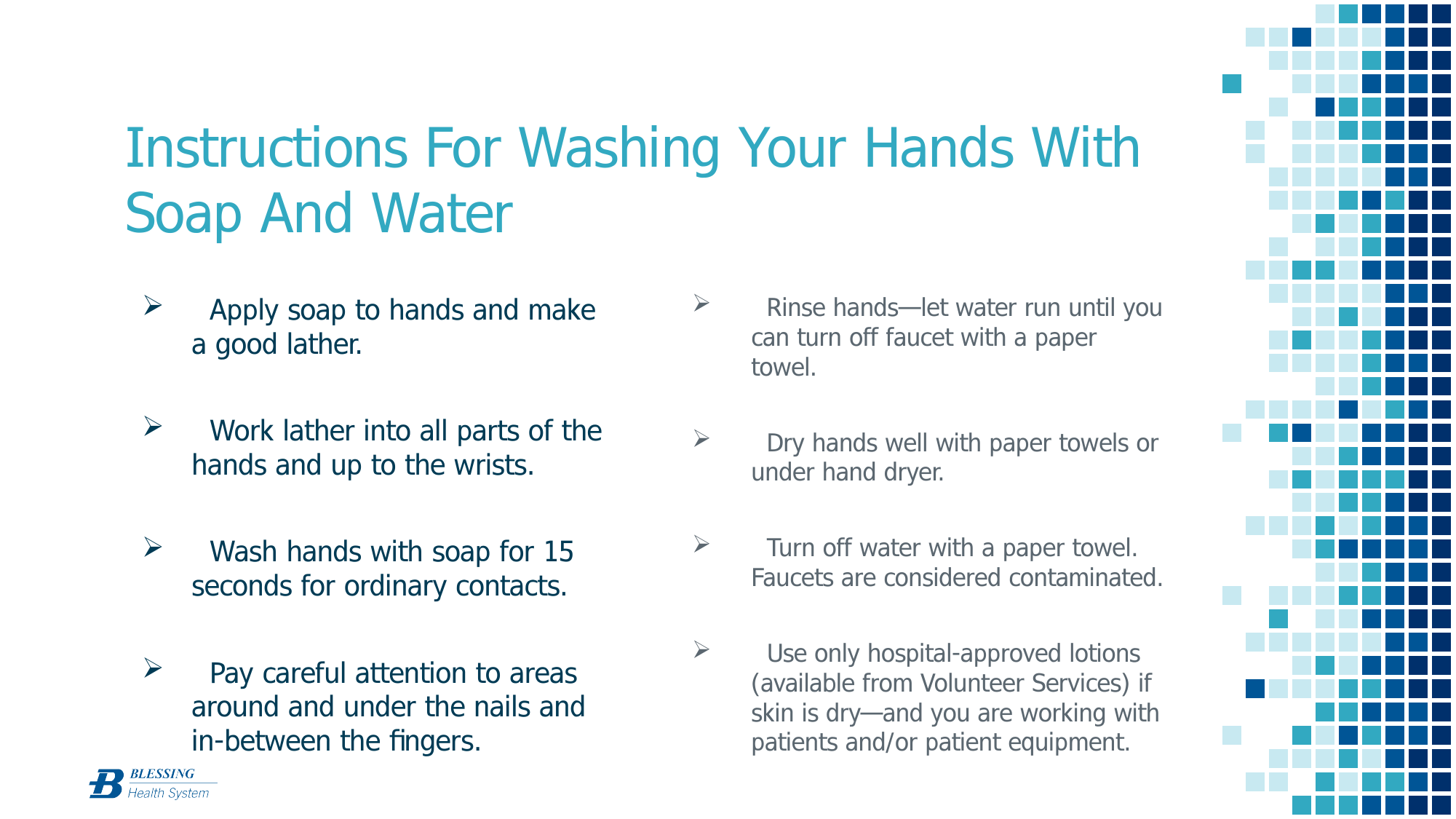

# Instructions For Washing Your Hands With Soap And Water
  Apply soap to hands and make a good lather.

  Work lather into all parts of the hands and up to the wrists.

  Wash hands with soap for 15 seconds for ordinary contacts.

  Pay careful attention to areas around and under the nails and in-between the fingers.

  Rinse hands—let water run until you can turn off faucet with a paper towel.

  Dry hands well with paper towels or under hand dryer.

  Turn off water with a paper towel.  Faucets are considered contaminated.

  Use only hospital-approved lotions (available from Volunteer Services) if skin is dry—and you are working with patients and/or patient equipment.